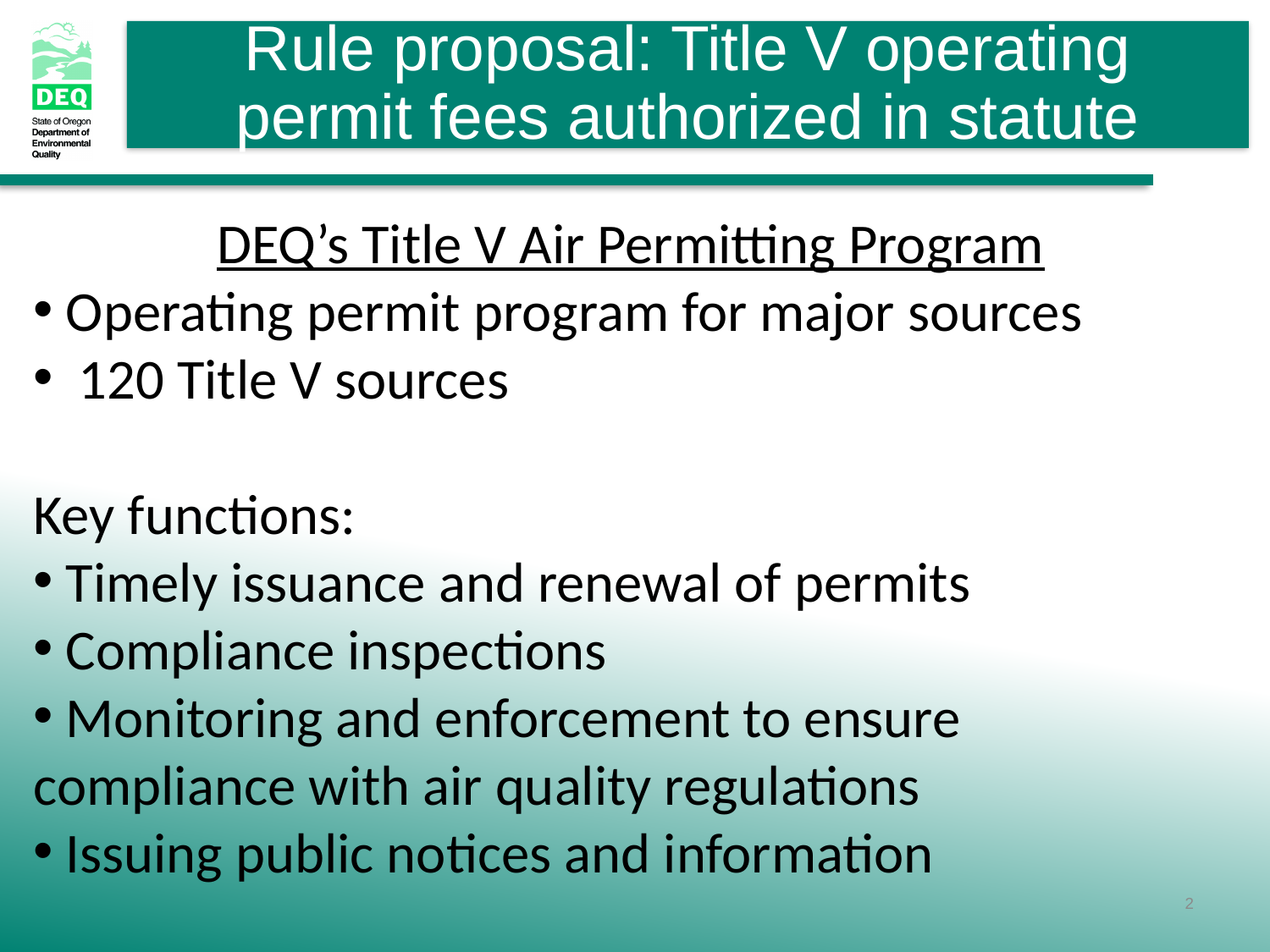

DEQ’s Title V Air Permitting Program
 Operating permit program for major sources
  120 Title V sources

Key functions:
 Timely issuance and renewal of permits
 Compliance inspections
 Monitoring and enforcement to ensure          compliance with air quality regulations
 Issuing public notices and information
2